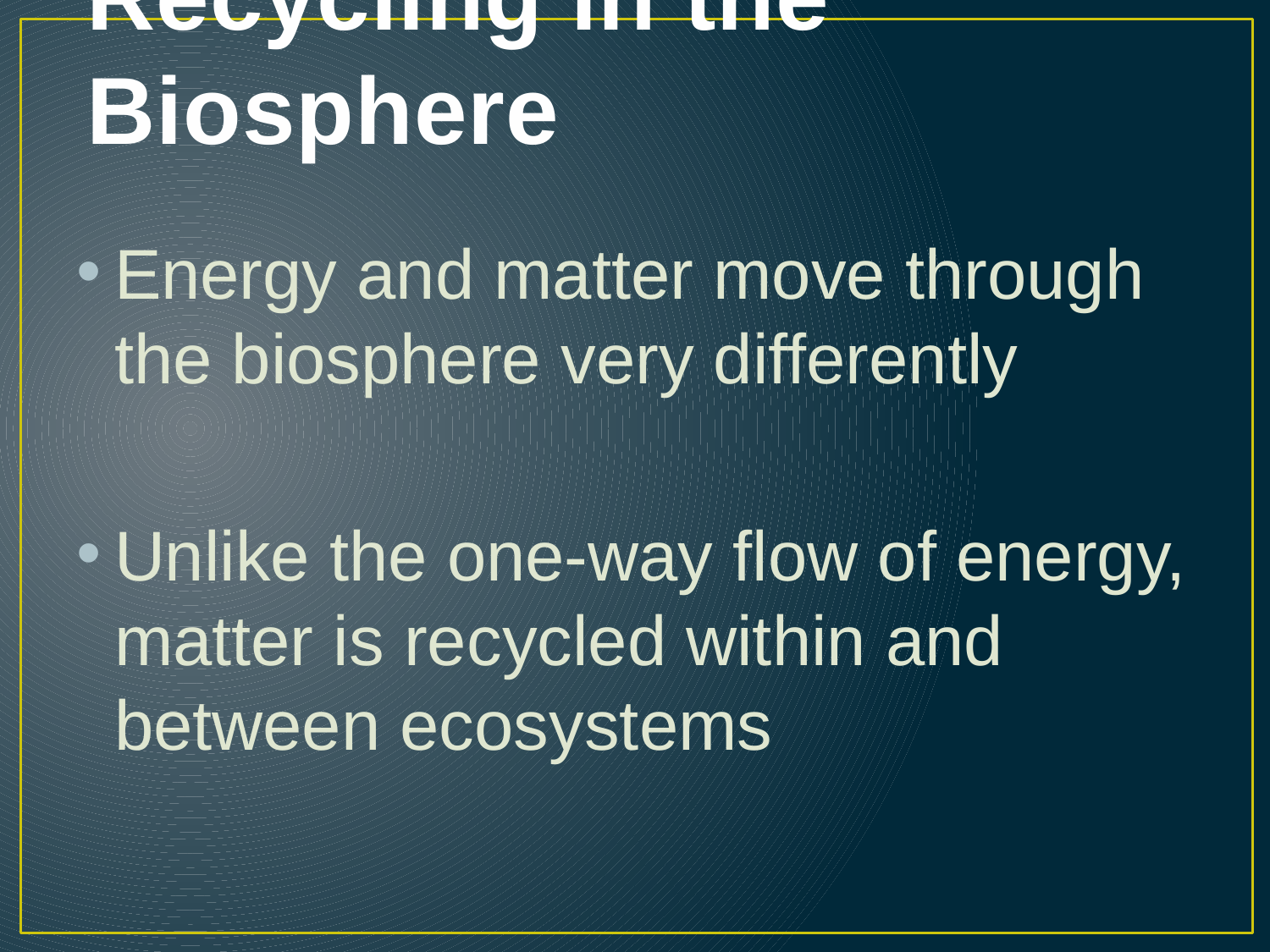

# Recycling in the Biosphere
Energy and matter move through the biosphere very differently

Unlike the one-way flow of energy, matter is recycled within and between ecosystems